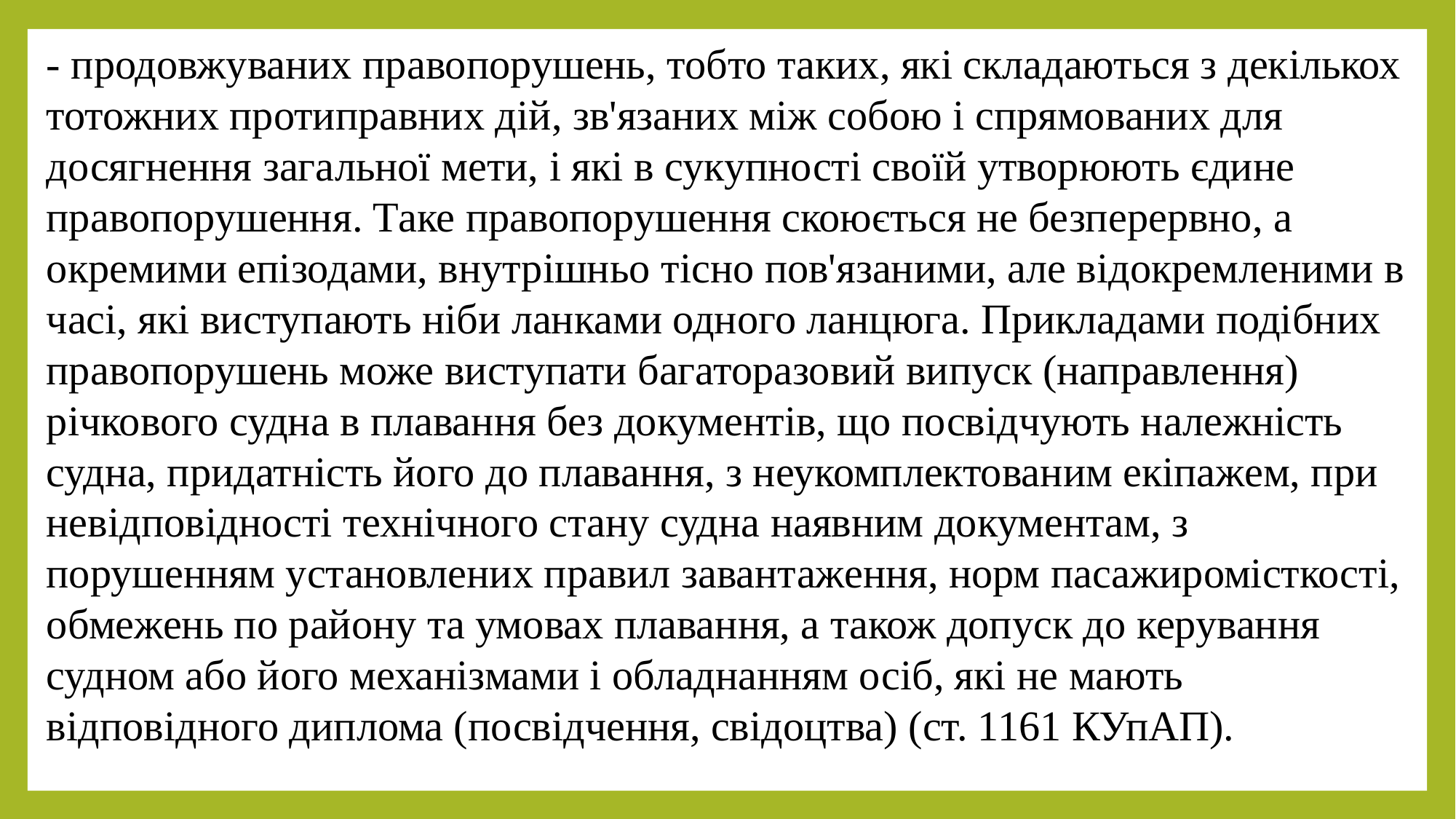

- продовжуваних правопорушень, тобто таких, які складаються з декількох тотожних протиправних дій, зв'язаних між собою і спрямованих для досягнення загальної мети, і які в сукупності своїй утворюють єдине правопорушення. Таке правопорушення скоюється не безперервно, а окремими епізодами, внутрішньо тісно пов'язаними, але відокремленими в часі, які виступають ніби ланками одного ланцюга. Прикладами подібних правопорушень може виступати багаторазовий випуск (направлення) річкового судна в плавання без документів, що посвідчують належність судна, придатність його до плавання, з неукомплектованим екіпажем, при невідповідності технічного стану судна наявним документам, з порушенням установлених правил завантаження, норм пасажиромісткості, обмежень по району та умовах плавання, а також допуск до керування судном або його механізмами і обладнанням осіб, які не мають відповідного диплома (посвідчення, свідоцтва) (ст. 1161 КУпАП).